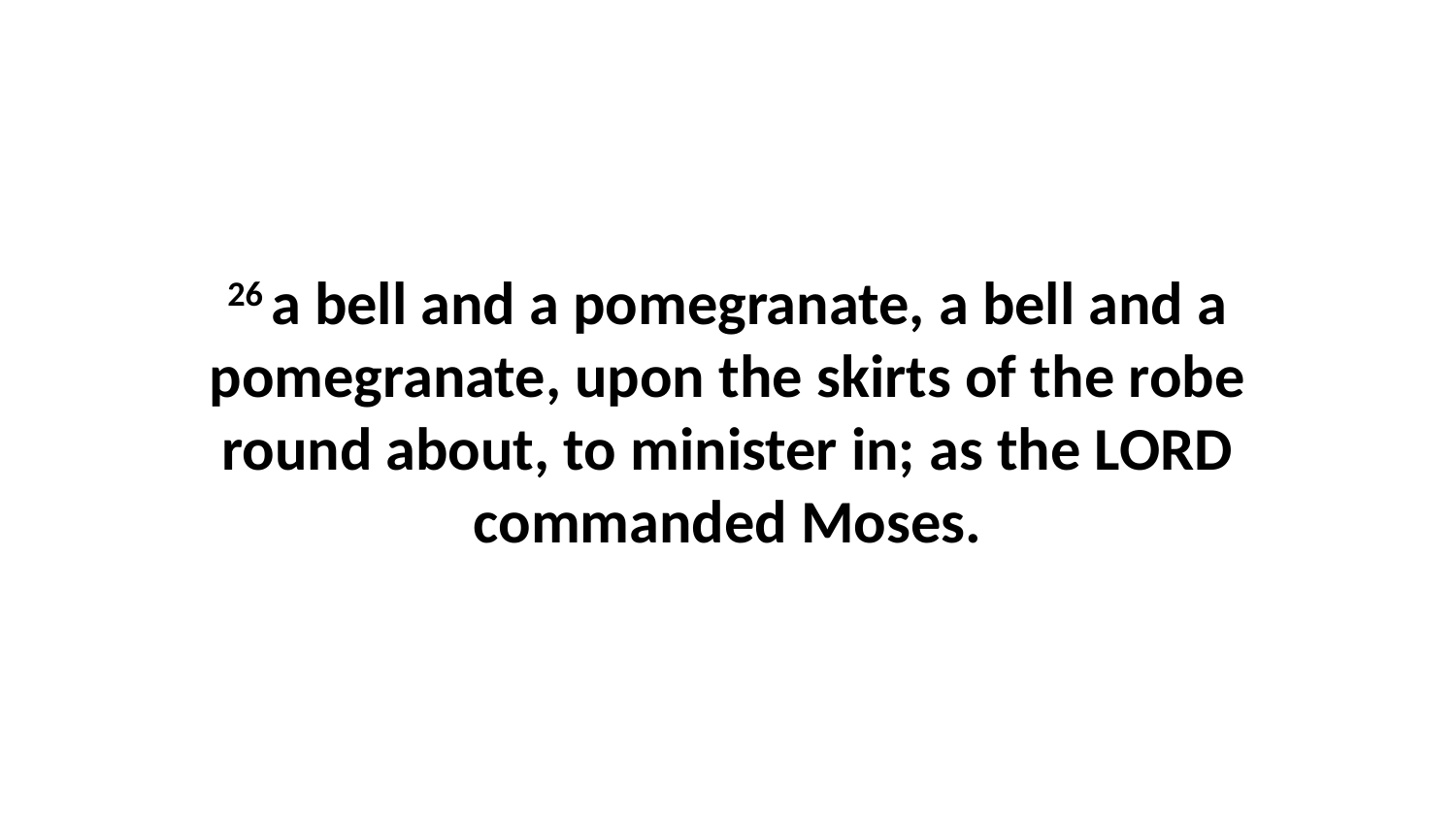

26 a bell and a pomegranate, a bell and a pomegranate, upon the skirts of the robe round about, to minister in; as the LORD commanded Moses.